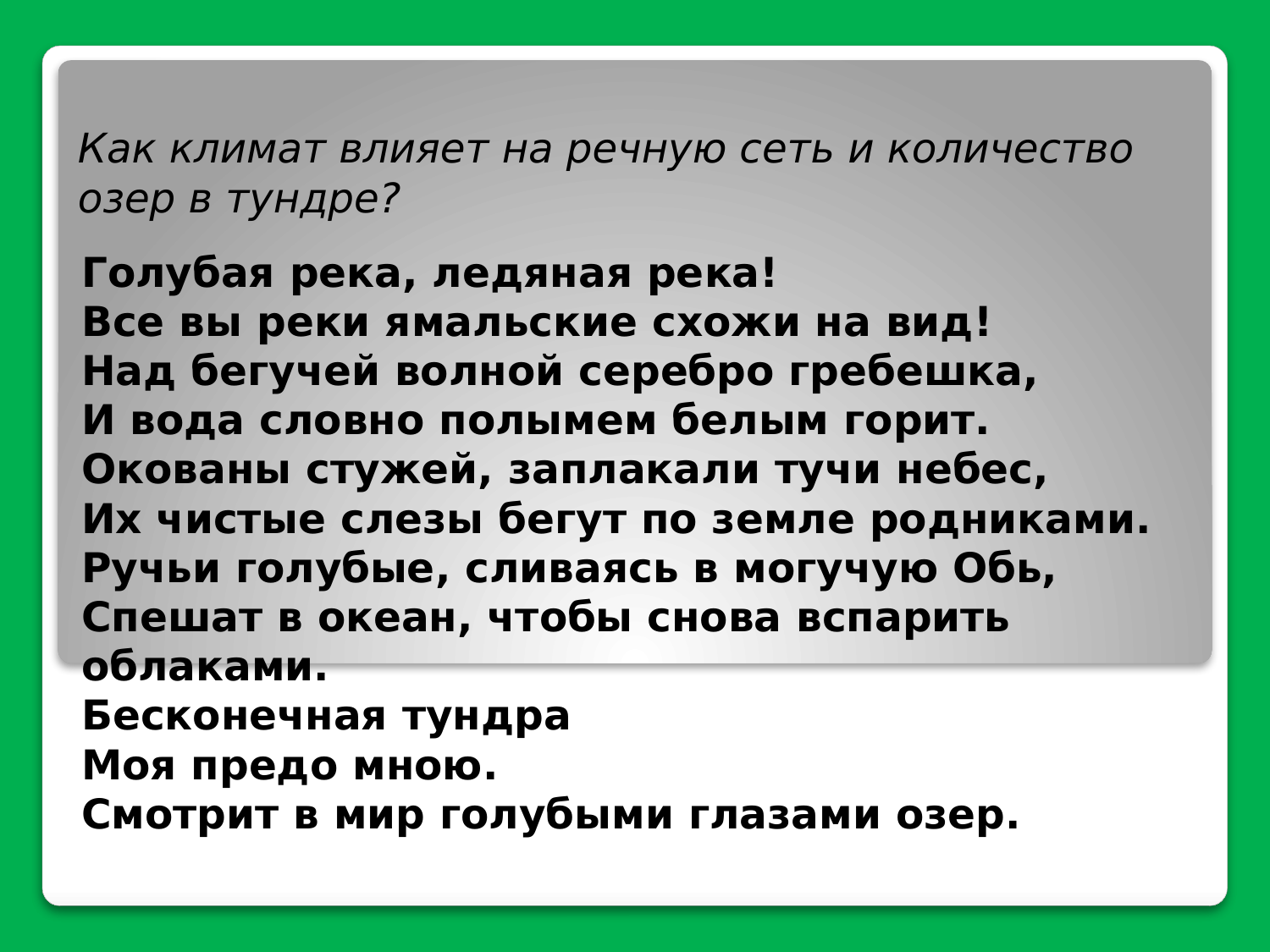

# Как климат влияет на речную сеть и количество озер в тундре?
Голубая река, ледяная река!
Все вы реки ямальские схожи на вид!
Над бегучей волной серебро гребешка,
И вода словно полымем белым горит.
Окованы стужей, заплакали тучи небес,
Их чистые слезы бегут по земле родниками.
Ручьи голубые, сливаясь в могучую Обь,
Спешат в океан, чтобы снова вспарить облаками.
Бесконечная тундра
Моя предо мною.
Смотрит в мир голубыми глазами озер.